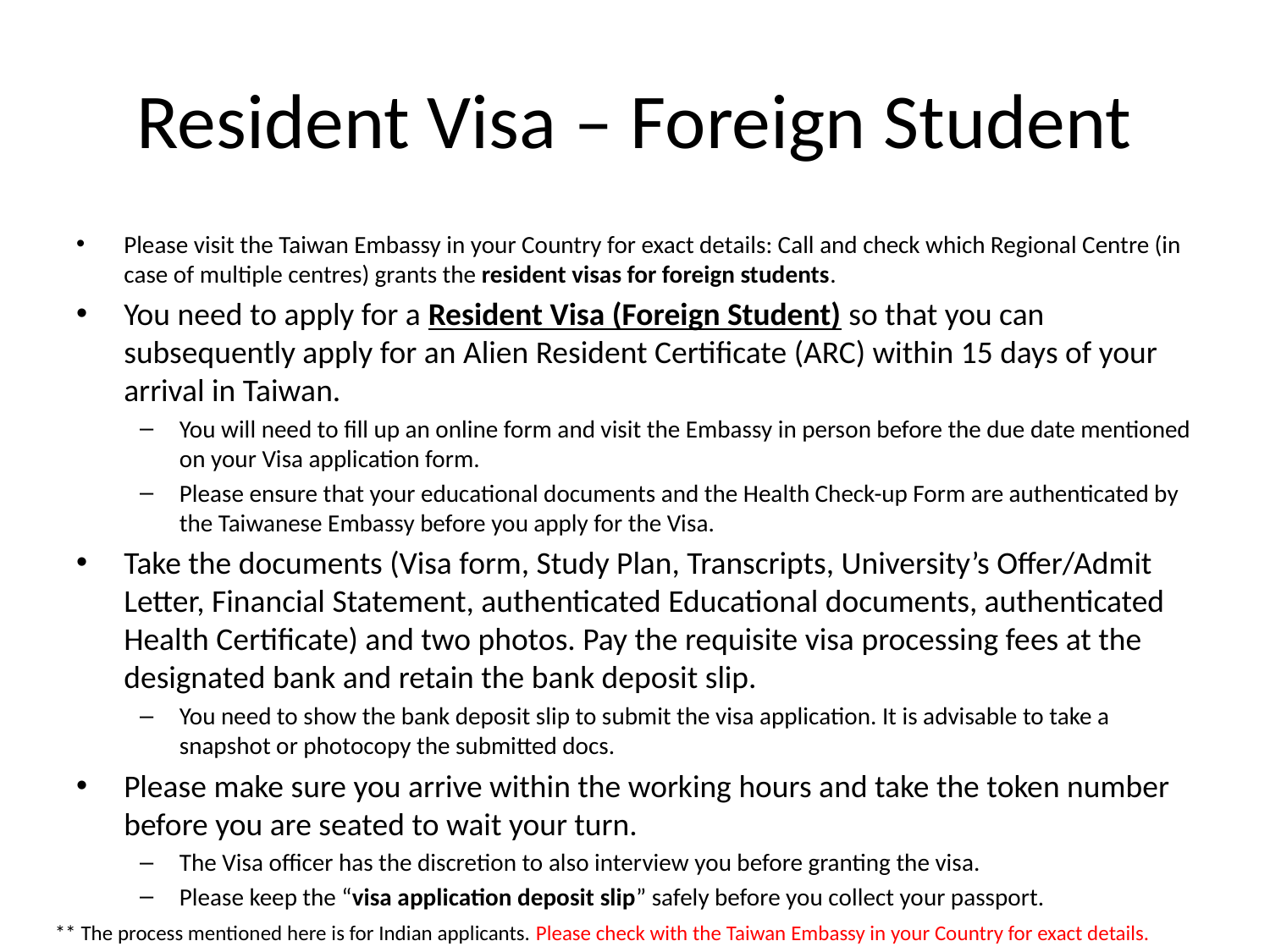

# Resident Visa – Foreign Student
Please visit the Taiwan Embassy in your Country for exact details: Call and check which Regional Centre (in case of multiple centres) grants the resident visas for foreign students.
You need to apply for a Resident Visa (Foreign Student) so that you can subsequently apply for an Alien Resident Certificate (ARC) within 15 days of your arrival in Taiwan.
You will need to fill up an online form and visit the Embassy in person before the due date mentioned on your Visa application form.
Please ensure that your educational documents and the Health Check-up Form are authenticated by the Taiwanese Embassy before you apply for the Visa.
Take the documents (Visa form, Study Plan, Transcripts, University’s Offer/Admit Letter, Financial Statement, authenticated Educational documents, authenticated Health Certificate) and two photos. Pay the requisite visa processing fees at the designated bank and retain the bank deposit slip.
You need to show the bank deposit slip to submit the visa application. It is advisable to take a snapshot or photocopy the submitted docs.
Please make sure you arrive within the working hours and take the token number before you are seated to wait your turn.
The Visa officer has the discretion to also interview you before granting the visa.
Please keep the “visa application deposit slip” safely before you collect your passport.
** The process mentioned here is for Indian applicants. Please check with the Taiwan Embassy in your Country for exact details.